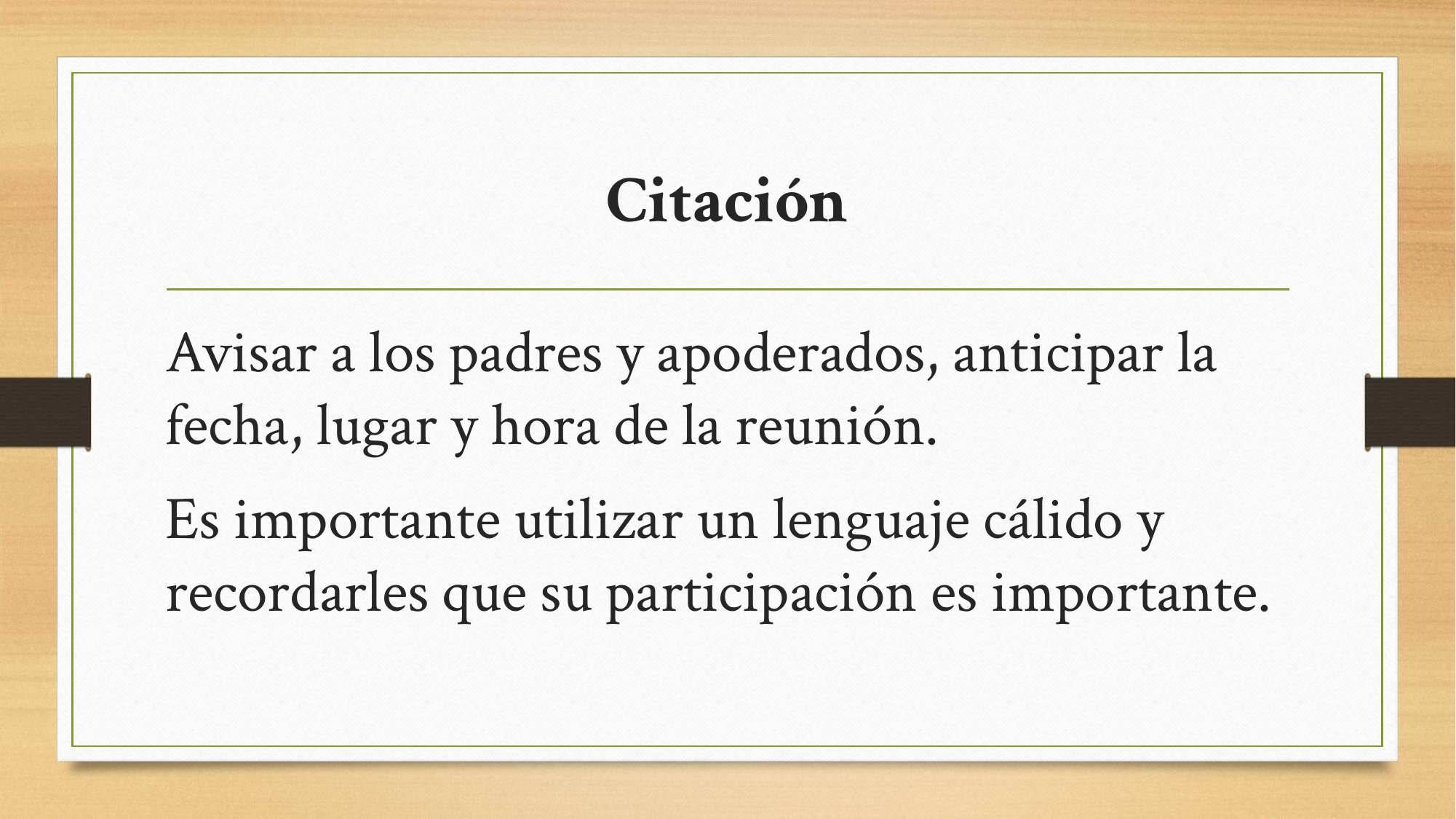

# Citación
Avisar a los padres y apoderados, anticipar la fecha, lugar y hora de la reunión.
Es importante utilizar un lenguaje cálido y recordarles que su participación es importante.